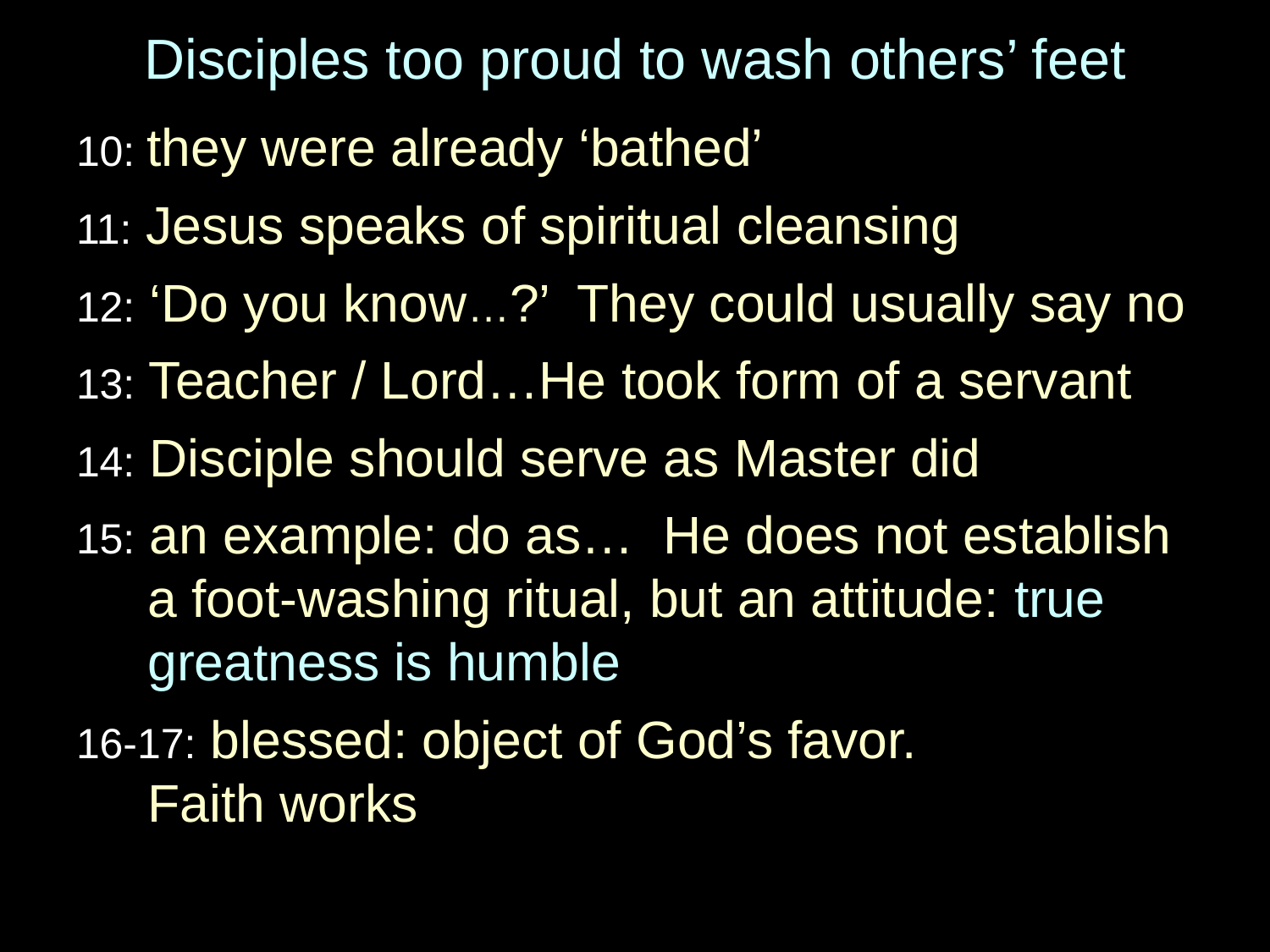

# Disciples too proud to wash others’ feet
10: they were already ‘bathed’
11: Jesus speaks of spiritual cleansing
12: ‘Do you know…?’  They could usually say no
13: Teacher / Lord…He took form of a servant
14: Disciple should serve as Master did
15: an example: do as…  He does not establish a foot-washing ritual, but an attitude: true greatness is humble
16-17: blessed: object of God’s favor.
Faith works